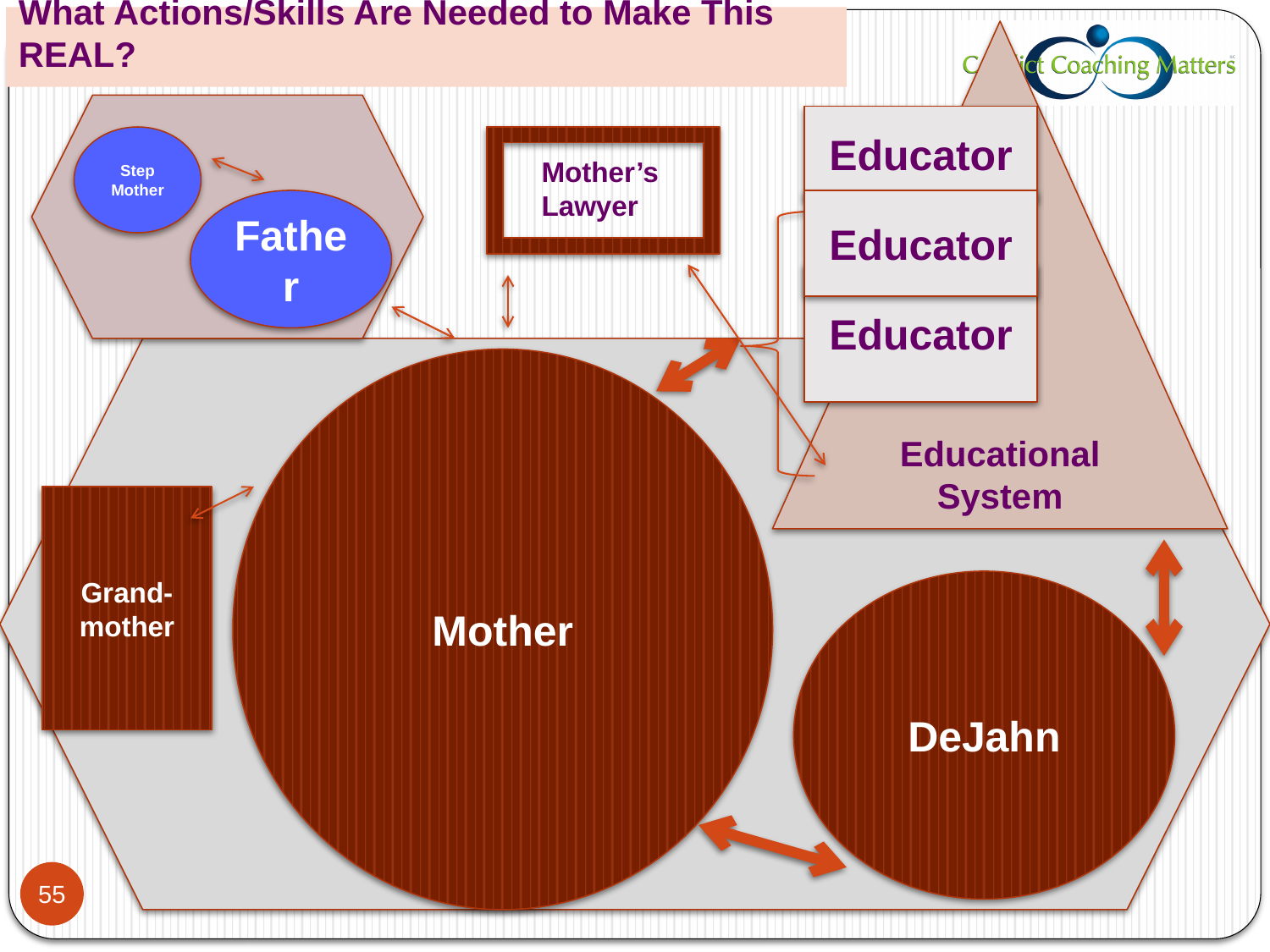

# What Actions/Skills Are Needed to Make This REAL?

Educational System

Educator
Step Mother

Mother’s Lawyer
Father
Educator

Educator

Mother
Grand-mother
DeJahn
55